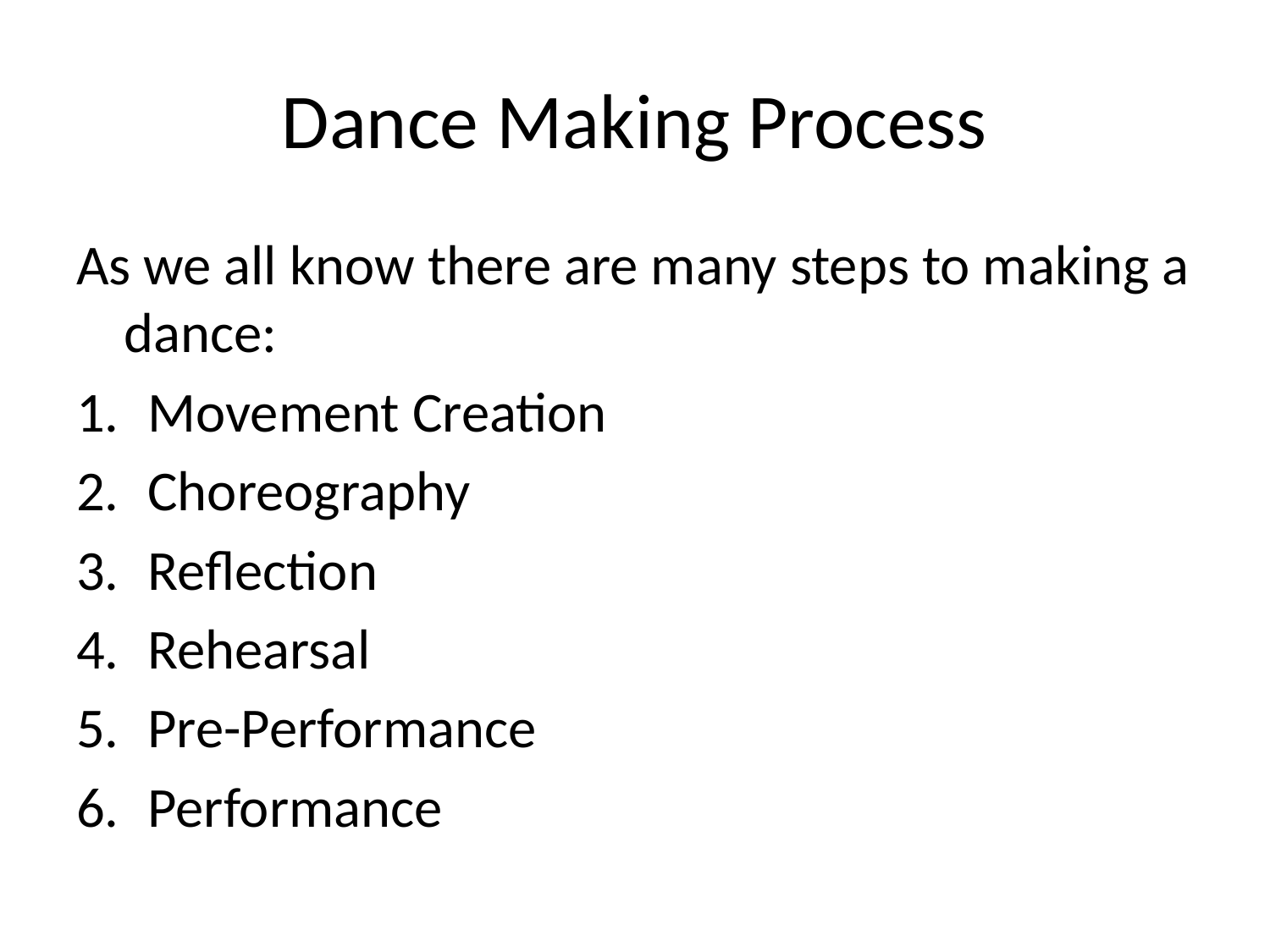

# Dance Making Process
As we all know there are many steps to making a dance:
Movement Creation
Choreography
Reflection
Rehearsal
Pre-Performance
Performance